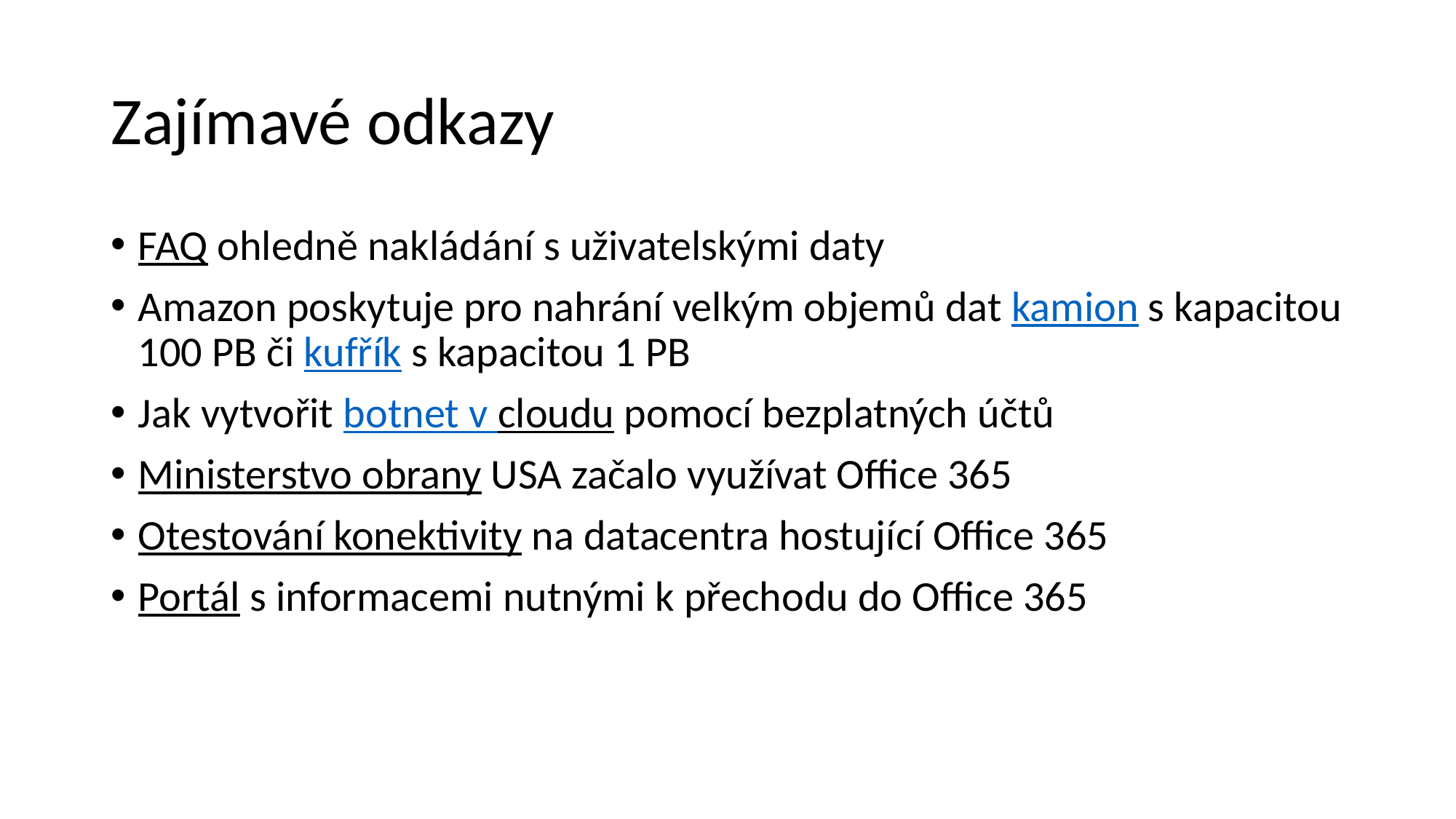

# Zajímavé odkazy
FAQ ohledně nakládání s uživatelskými daty
Amazon poskytuje pro nahrání velkým objemů dat kamion s kapacitou 100 PB či kufřík s kapacitou 1 PB
Jak vytvořit botnet v cloudu pomocí bezplatných účtů
Ministerstvo obrany USA začalo využívat Office 365
Otestování konektivity na datacentra hostující Office 365
Portál s informacemi nutnými k přechodu do Office 365